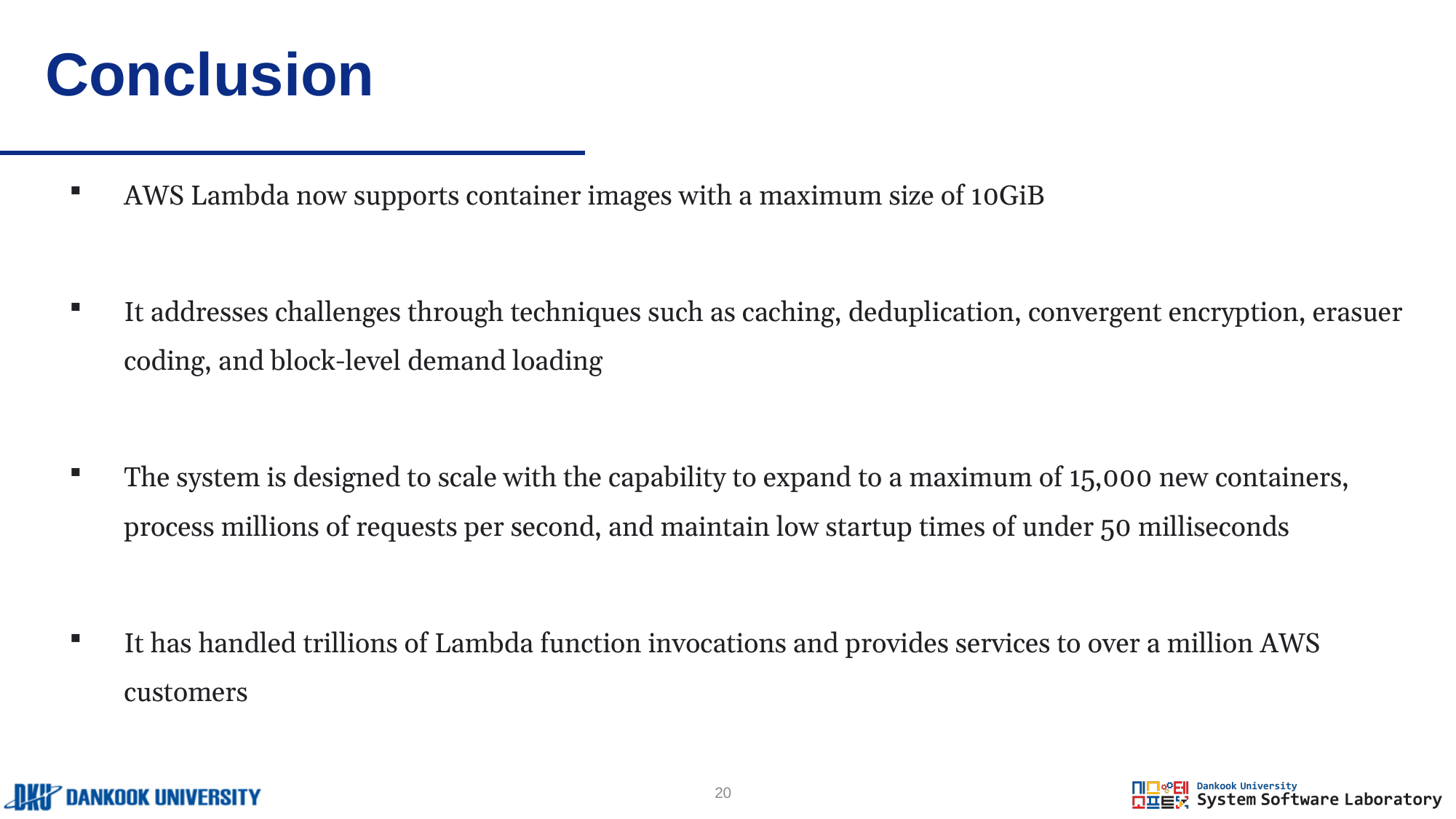

# Conclusion
AWS Lambda now supports container images with a maximum size of 10GiB

It addresses challenges through techniques such as caching, deduplication, convergent encryption, erasuer coding, and block-level demand loading

The system is designed to scale with the capability to expand to a maximum of 15,000 new containers, process millions of requests per second, and maintain low startup times of under 50 milliseconds

It has handled trillions of Lambda function invocations and provides services to over a million AWS customers

20